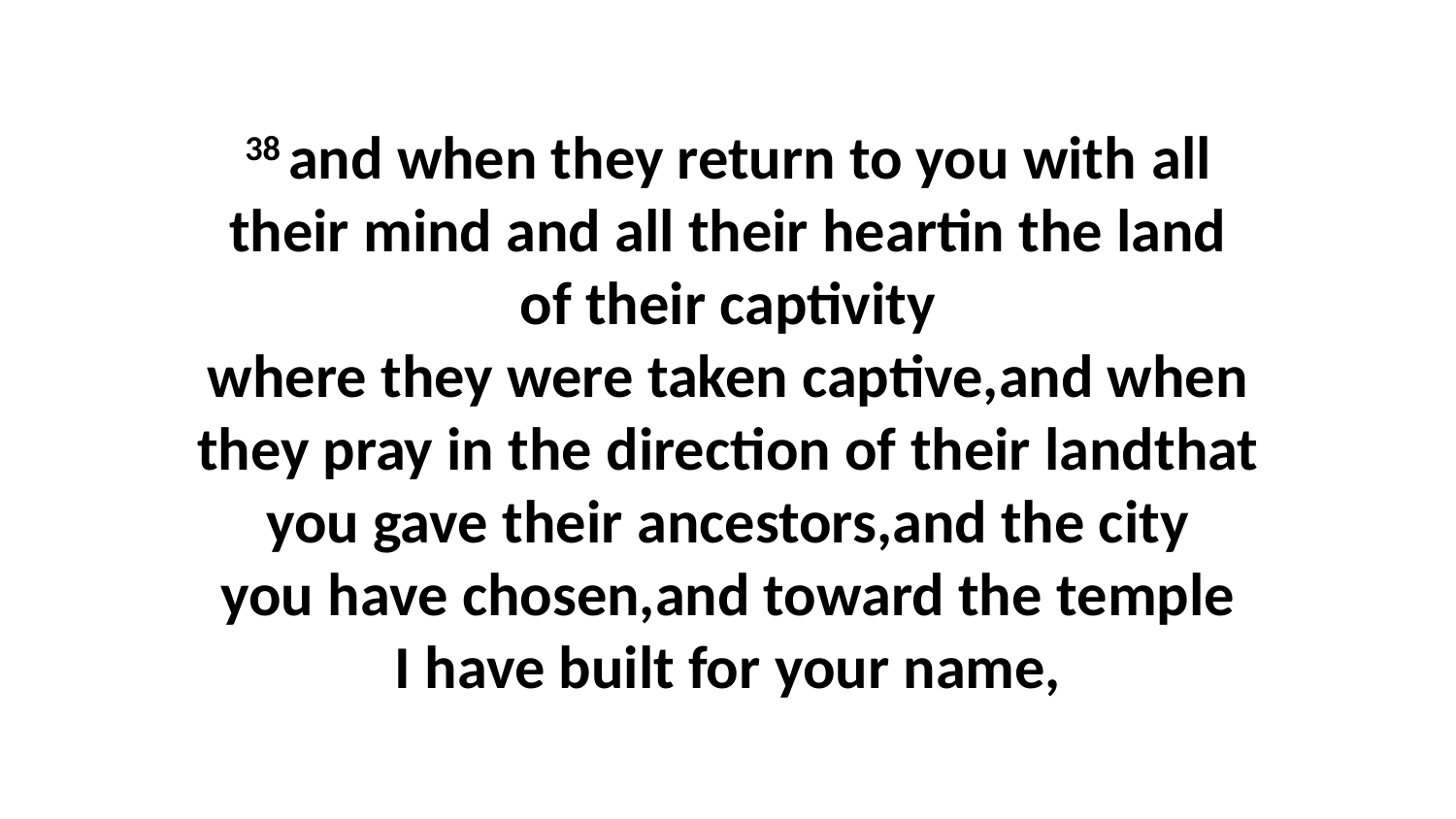

38 and when they return to you with all their mind and all their heartin the land of their captivity where they were taken captive,and when they pray in the direction of their landthat you gave their ancestors,and the city you have chosen,and toward the temple I have built for your name,